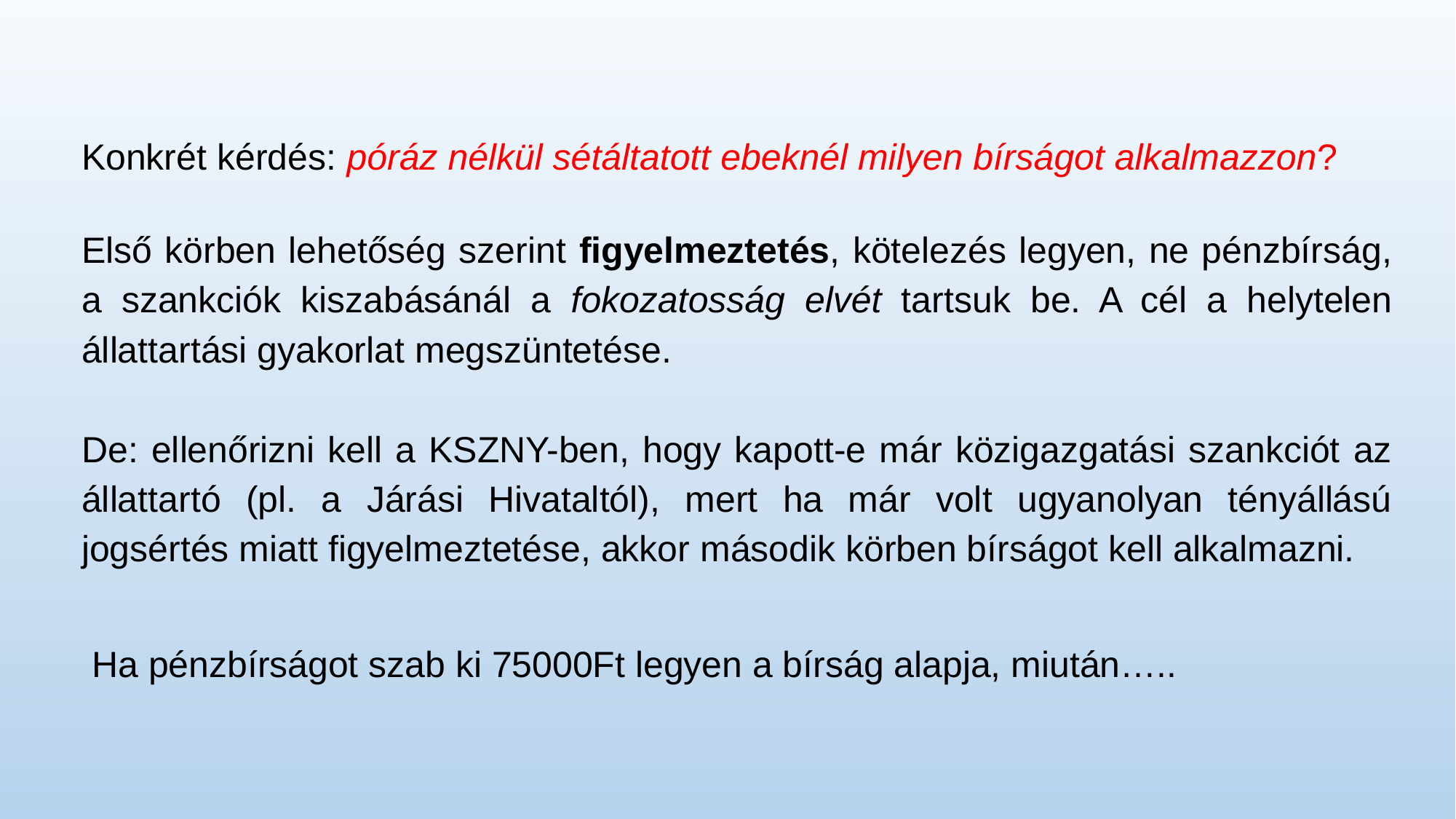

Konkrét kérdés: póráz nélkül sétáltatott ebeknél milyen bírságot alkalmazzon?

Első körben lehetőség szerint figyelmeztetés, kötelezés legyen, ne pénzbírság, a szankciók kiszabásánál a fokozatosság elvét tartsuk be. A cél a helytelen állattartási gyakorlat megszüntetése.

De: ellenőrizni kell a KSZNY-ben, hogy kapott-e már közigazgatási szankciót az állattartó (pl. a Járási Hivataltól), mert ha már volt ugyanolyan tényállású jogsértés miatt figyelmeztetése, akkor második körben bírságot kell alkalmazni.

 Ha pénzbírságot szab ki 75000Ft legyen a bírság alapja, miután…..